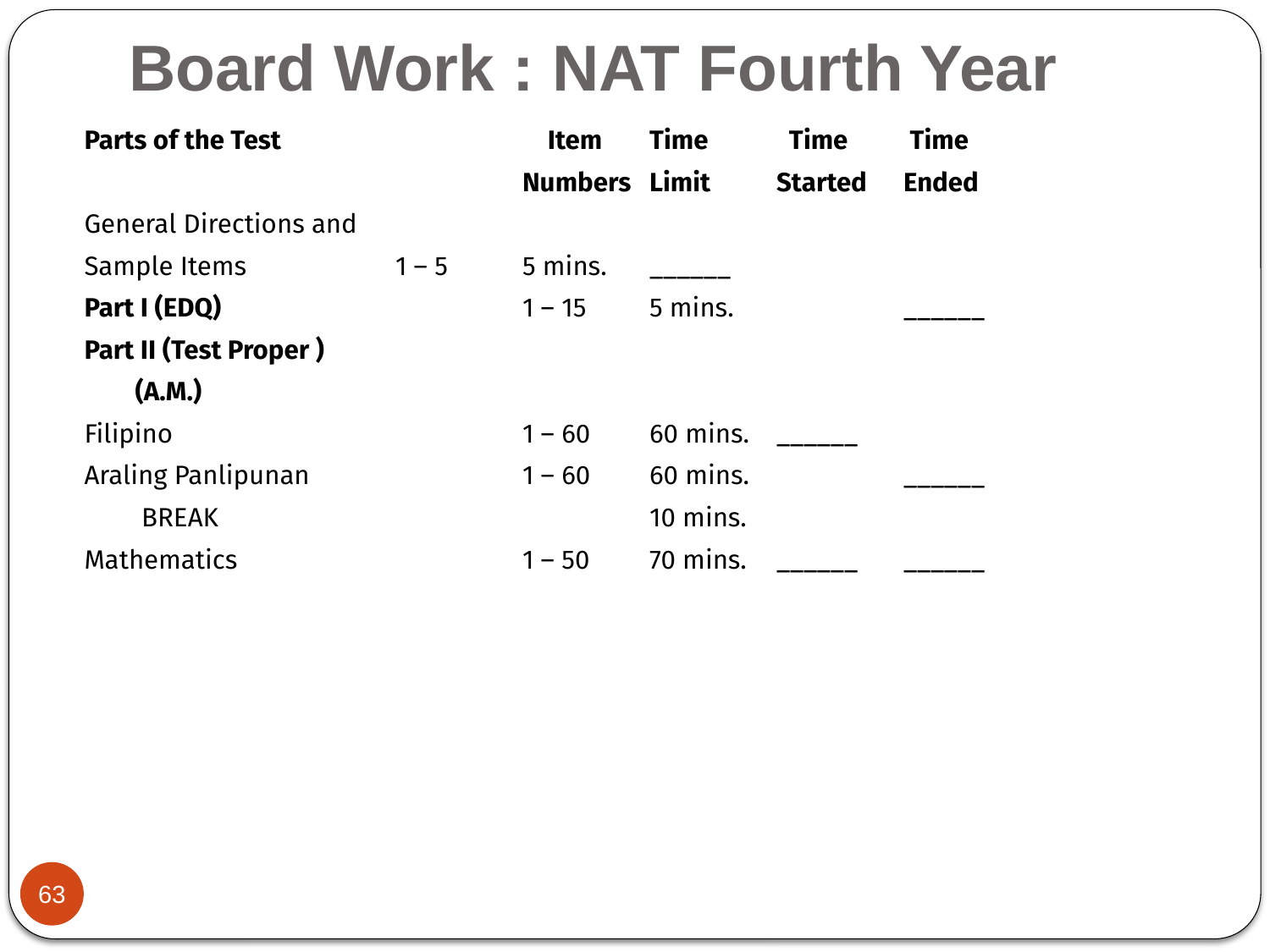

# Board Work : NAT Fourth Year
Parts of the Test		    Item 	Time	  Time 	 Time
				Numbers	Limit	Started	Ended
General Directions and
Sample Items		1 – 5 	5 mins.	______
Part I (EDQ)			1 – 15	5 mins.		______
Part II (Test Proper )
        (A.M.)
Filipino			1 – 60	60 mins.	______
Araling Panlipunan 		1 – 60	60 mins.		______
	BREAK				10 mins.
Mathematics			1 – 50	70 mins.	______	______

63